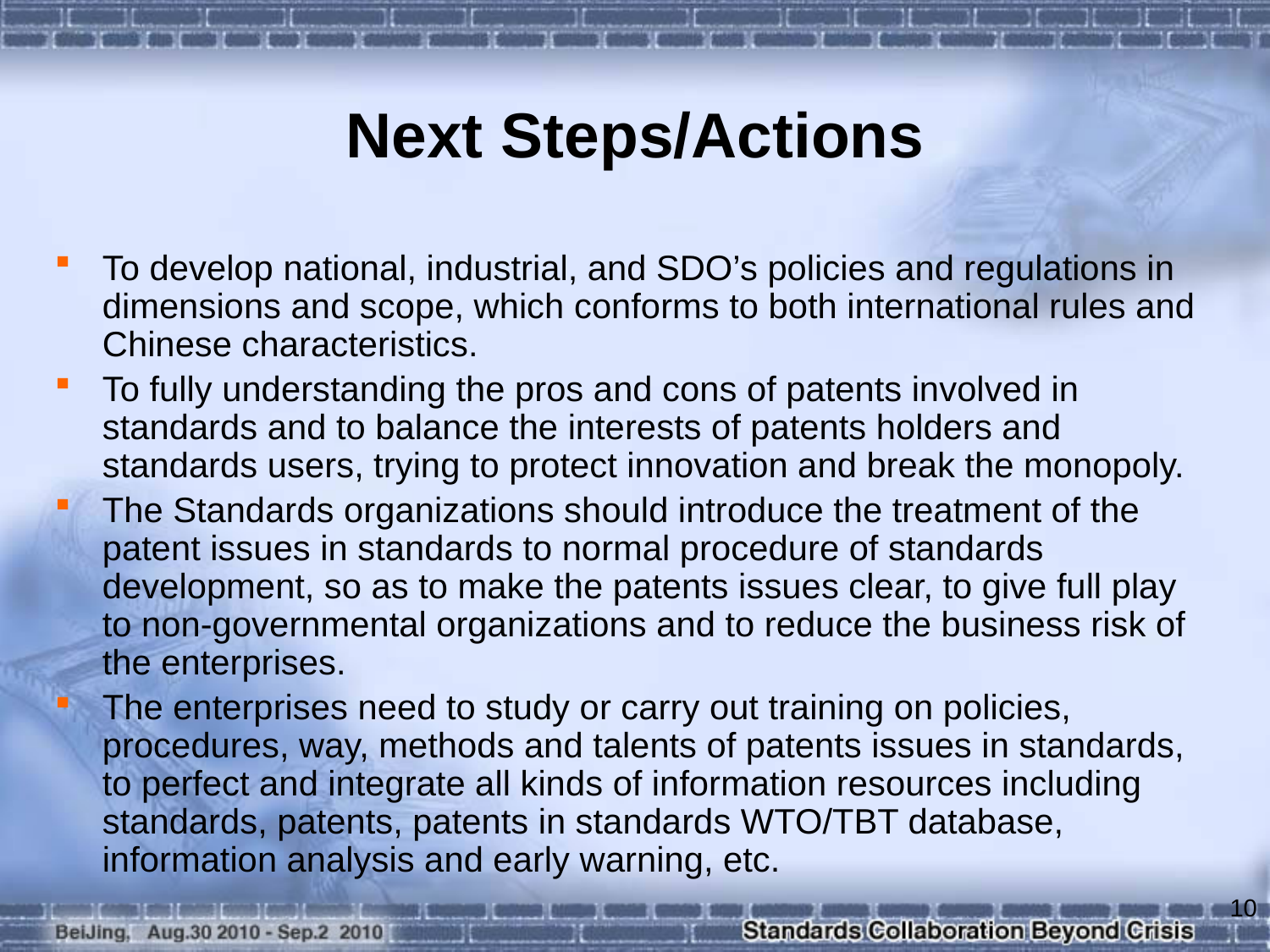

# Next Steps/Actions
To develop national, industrial, and SDO’s policies and regulations in dimensions and scope, which conforms to both international rules and Chinese characteristics.
To fully understanding the pros and cons of patents involved in standards and to balance the interests of patents holders and standards users, trying to protect innovation and break the monopoly.
The Standards organizations should introduce the treatment of the patent issues in standards to normal procedure of standards development, so as to make the patents issues clear, to give full play to non-governmental organizations and to reduce the business risk of the enterprises.
The enterprises need to study or carry out training on policies, procedures, way, methods and talents of patents issues in standards, to perfect and integrate all kinds of information resources including standards, patents, patents in standards WTO/TBT database, information analysis and early warning, etc.

10